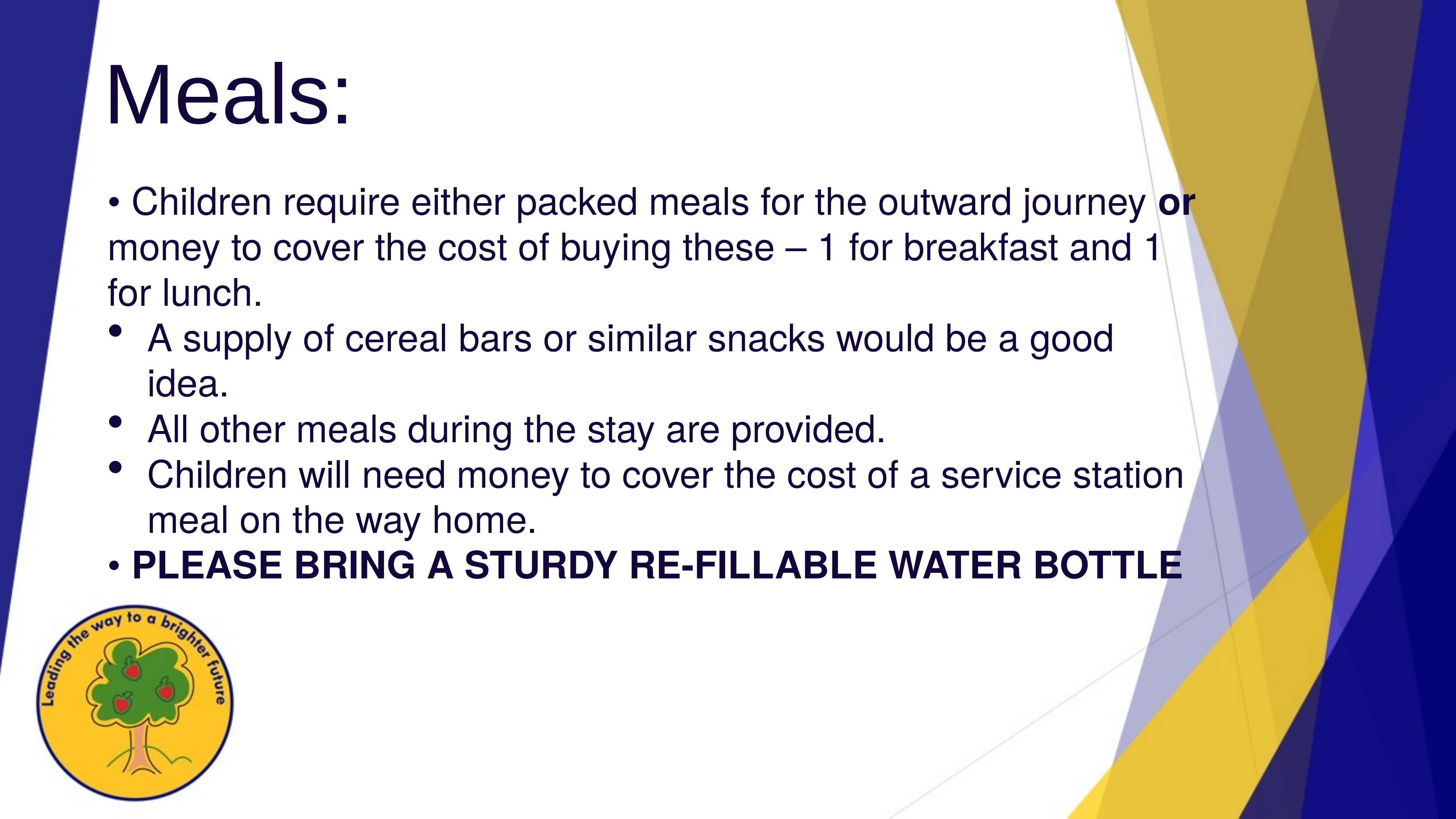

Meals:

• Children require either packed meals for the outward journey or money to cover the cost of buying these – 1 for breakfast and 1 for lunch.
A supply of cereal bars or similar snacks would be a good idea.
All other meals during the stay are provided.
Children will need money to cover the cost of a service station meal on the way home.
• PLEASE BRING A STURDY RE-FILLABLE WATER BOTTLE